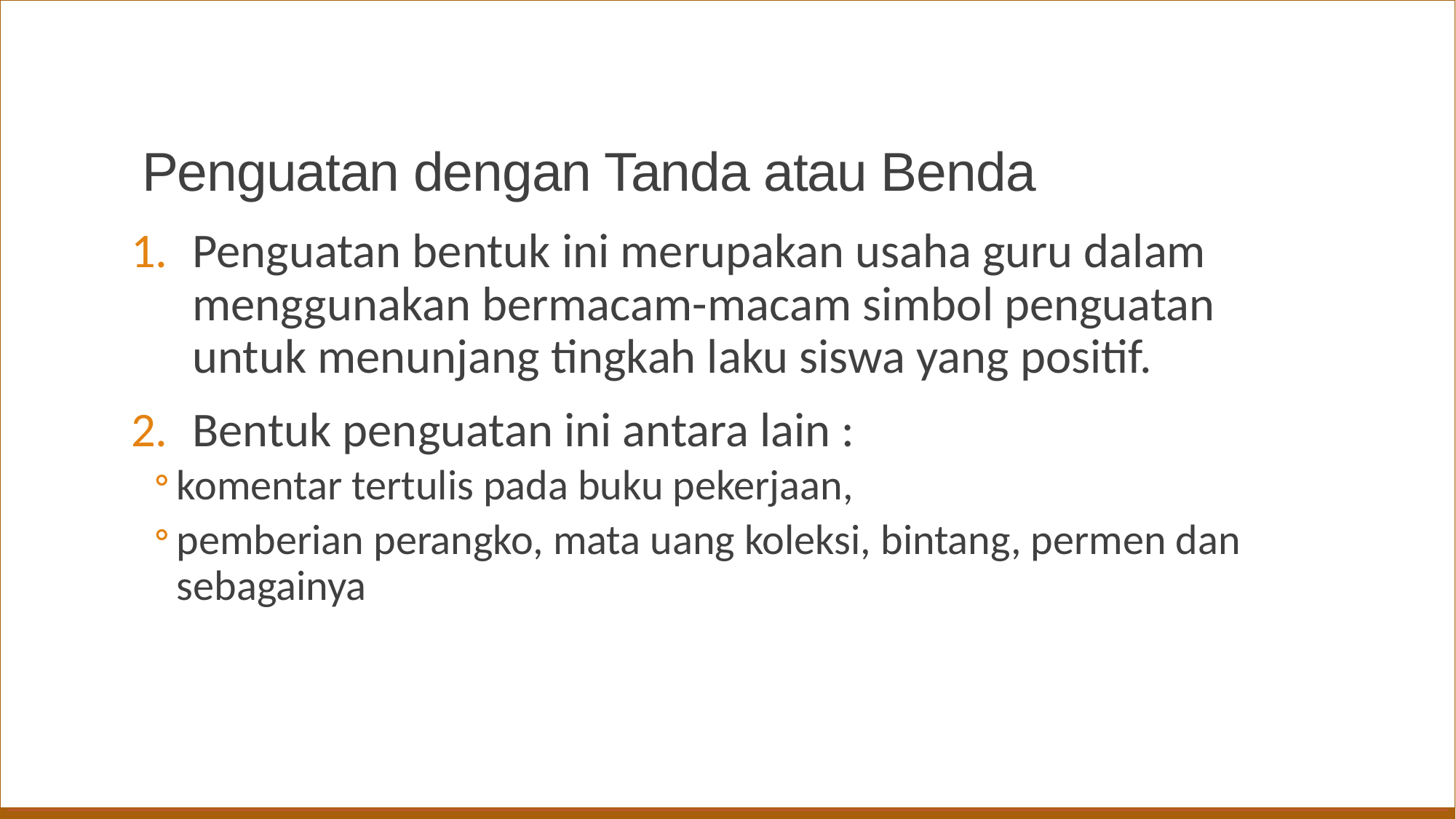

# Penguatan dengan Tanda atau Benda
Penguatan bentuk ini merupakan usaha guru dalam menggunakan bermacam-macam simbol penguatan untuk menunjang tingkah laku siswa yang positif.
Bentuk penguatan ini antara lain :
komentar tertulis pada buku pekerjaan,
pemberian perangko, mata uang koleksi, bintang, permen dan sebagainya